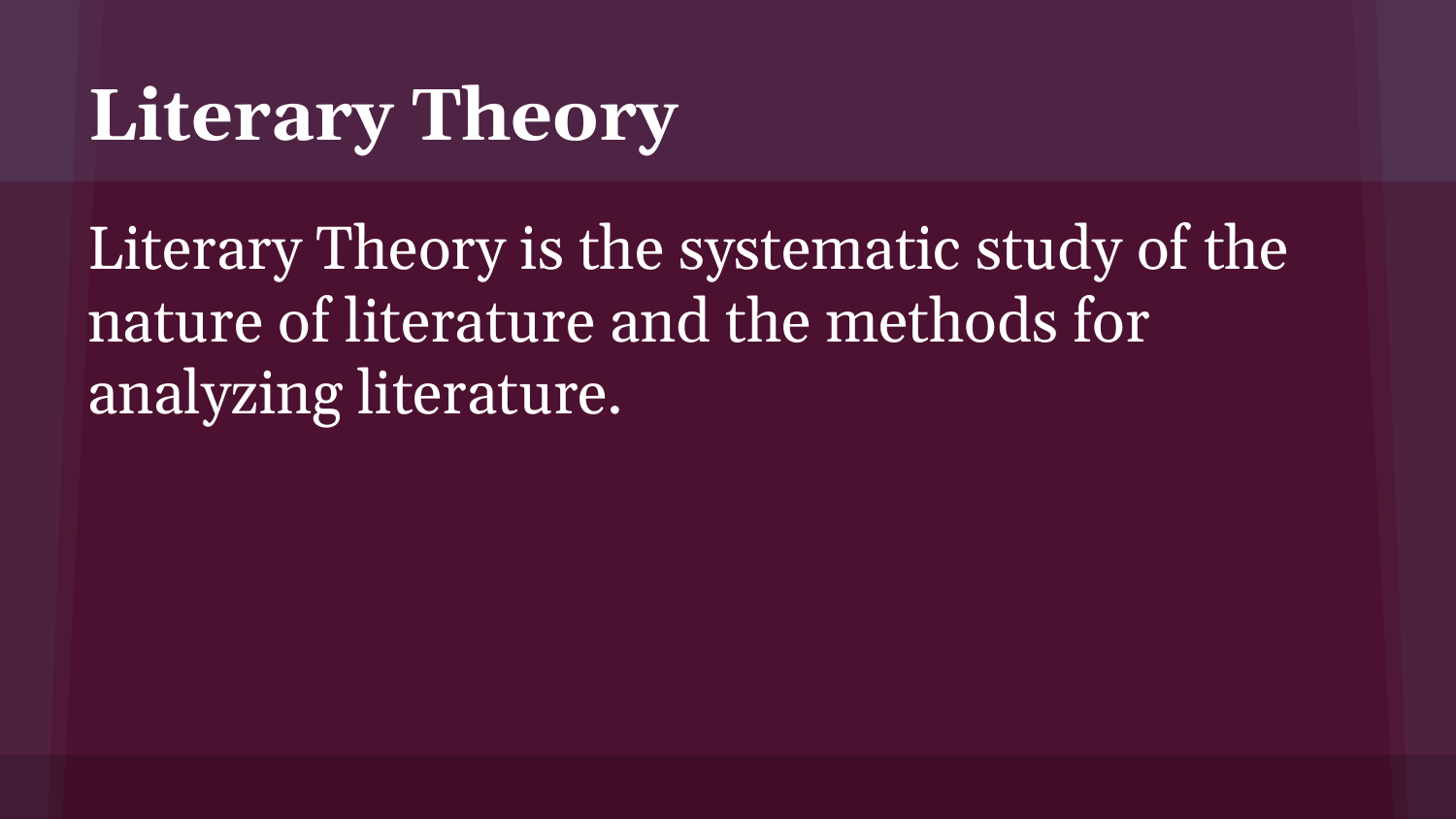

# Literary Theory
Literary Theory is the systematic study of the nature of literature and the methods for analyzing literature.